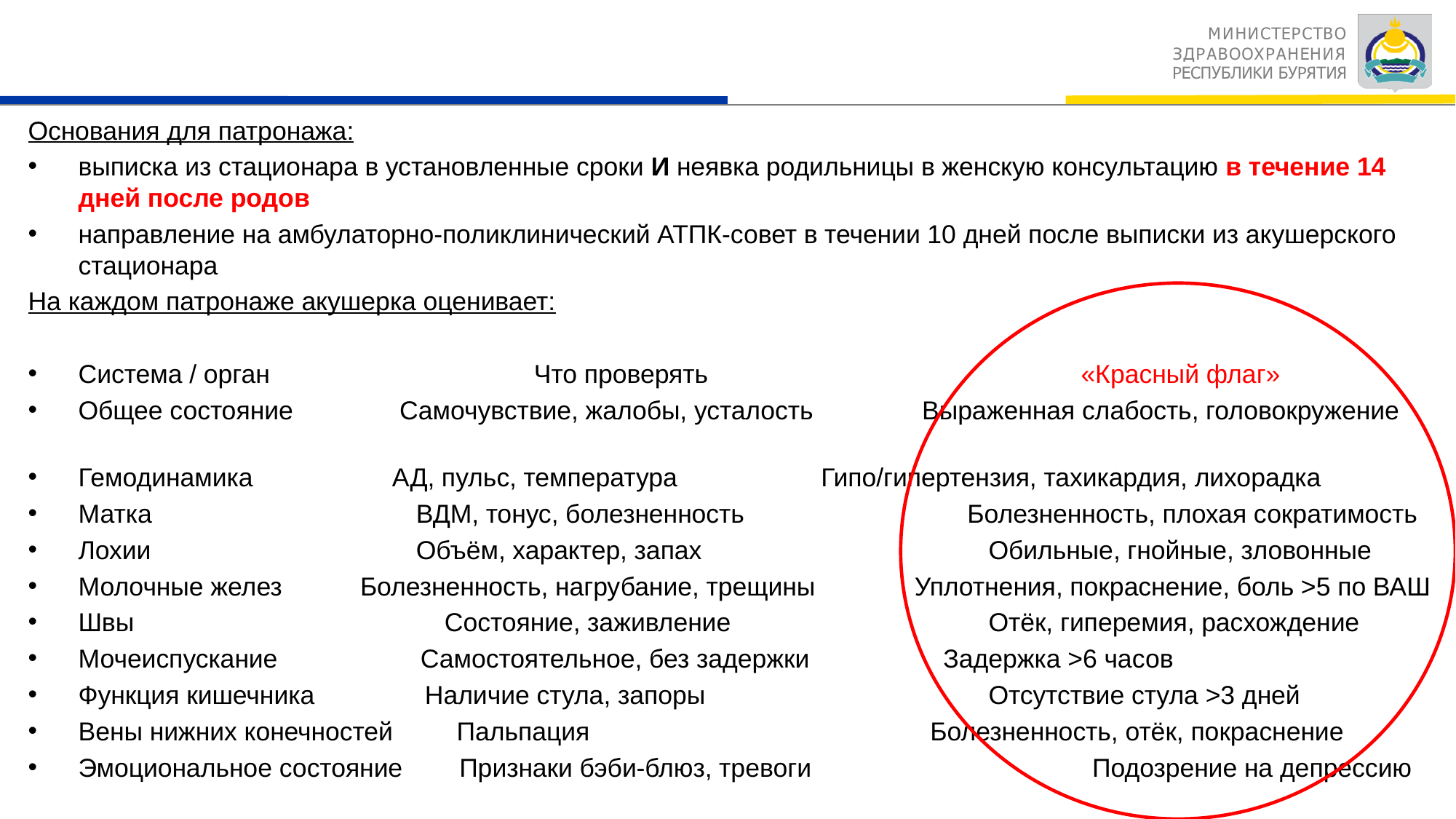

# Чек-лист акушерки на патронаже: что оценивать
Основания для патронажа:
выписка из стационара в установленные сроки И неявка родильницы в женскую консультацию в течение 14 дней после родов
направление на амбулаторно-поликлинический АТПК-совет в течении 10 дней после выписки из акушерского стационара
На каждом патронаже акушерка оценивает:

Система / орган	                                   Что проверять	                                       «Красный флаг»
Общее состояние               Самочувствие, жалобы, усталость	  Выраженная слабость, головокружение
Гемодинамика	               АД, пульс, температура	                 Гипо/гипертензия, тахикардия, лихорадка
Матка	                                 ВДМ, тонус, болезненность	                       Болезненность, плохая сократимость
Лохии	                                 Объём, характер, запах	                          Обильные, гнойные, зловонные
Молочные желез           Болезненность, нагрубание, трещины              Уплотнения, покраснение, боль >5 по ВАШ
Швы	                                     Состояние, заживление	                          Отёк, гиперемия, расхождение
Мочеиспускание	                   Самостоятельное, без задержки	     Задержка >6 часов
Функция кишечника	     Наличие стула, запоры	                          Отсутствие стула >3 дней
Вены нижних конечностей         Пальпация	                                               Болезненность, отёк, покраснение
Эмоциональное состояние        Признаки бэби-блюз, тревоги	                          Подозрение на депрессию